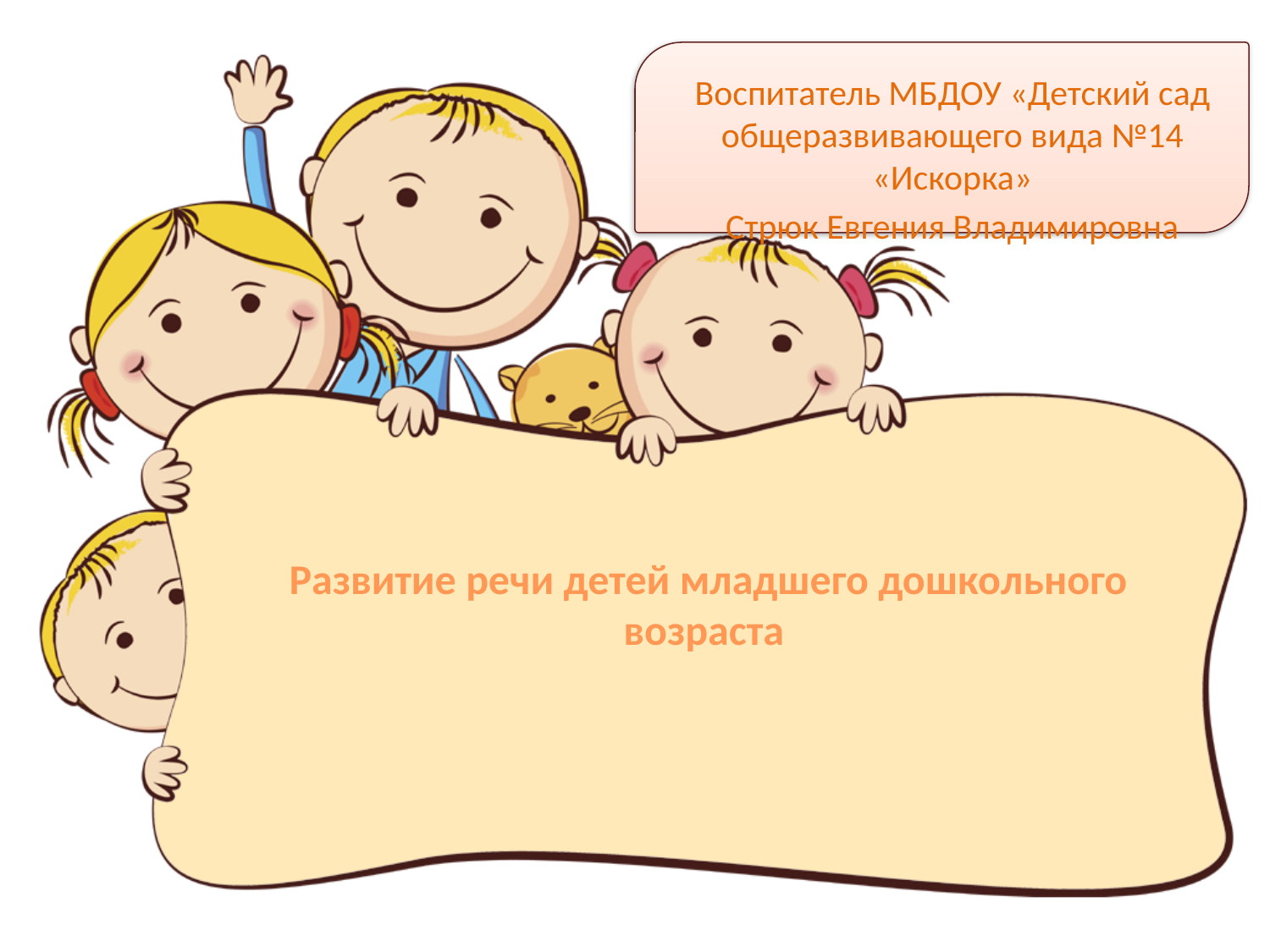

Воспитатель МБДОУ «Детский сад общеразвивающего вида №14 «Искорка»
Стрюк Евгения Владимировна

# Развитие речи детей младшего дошкольного возраста